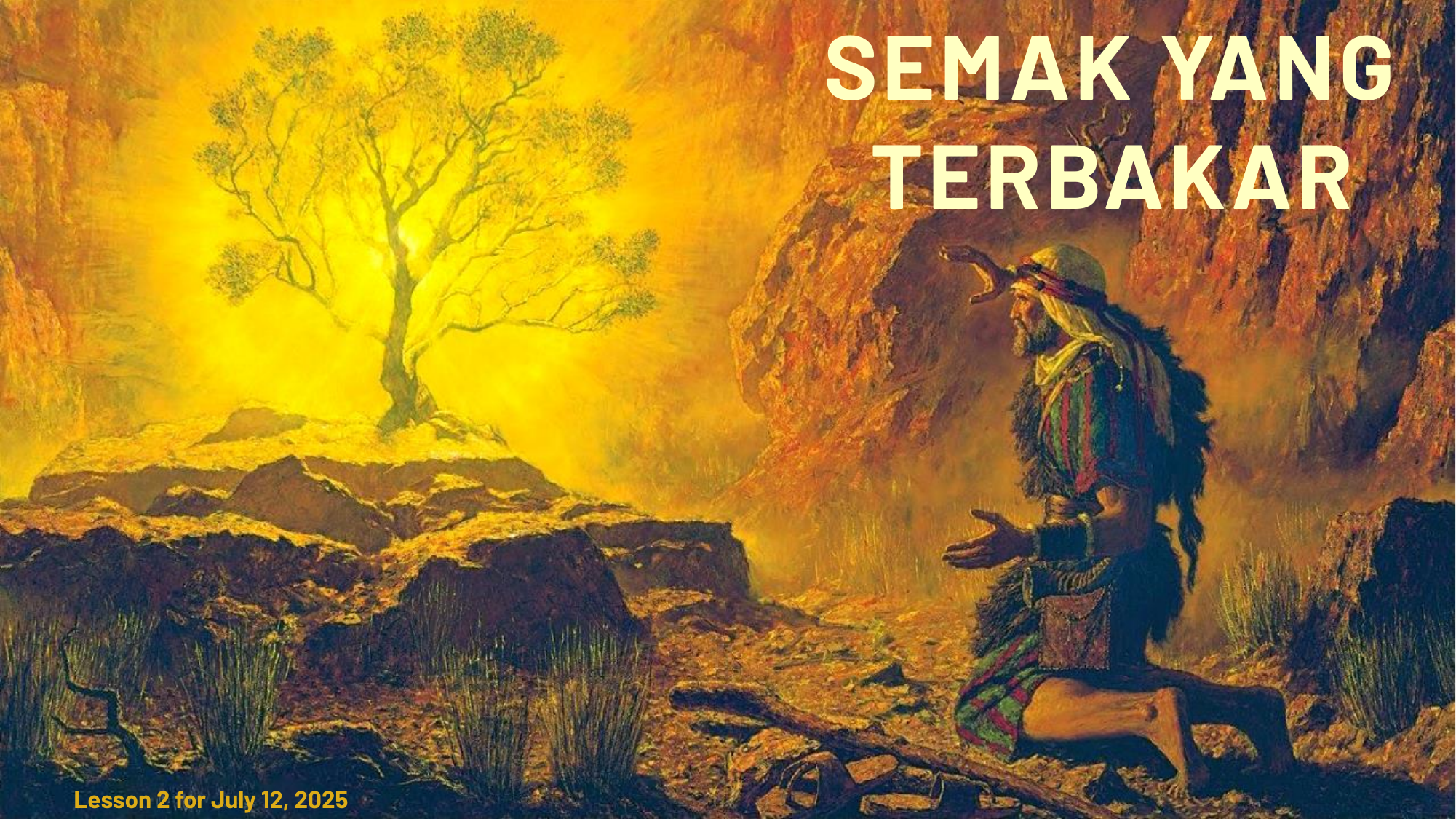

SEMAK YANG TERBAKAR
Lesson 2 for July 12, 2025